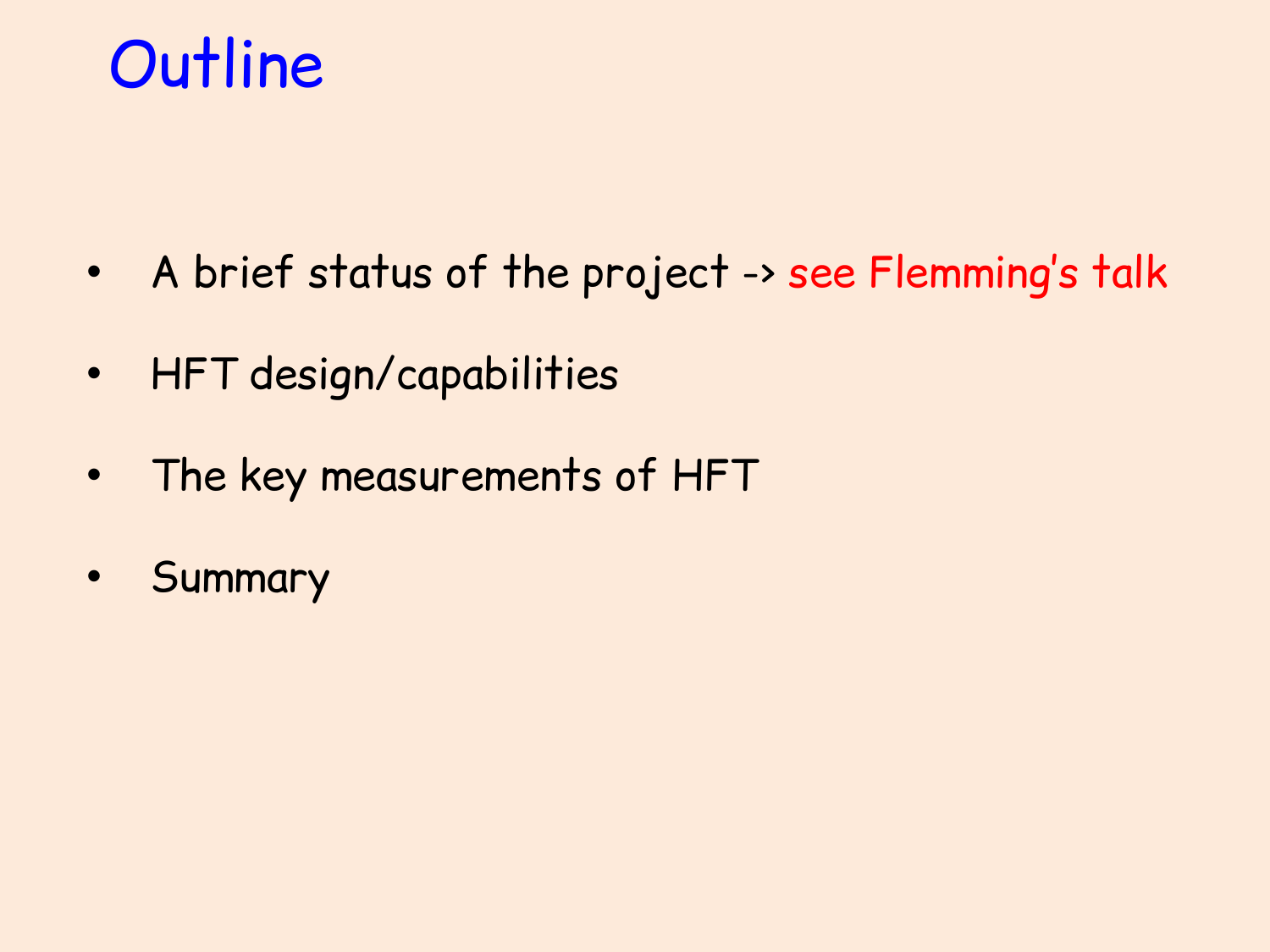

# Outline
A brief status of the project -> see Flemming’s talk

HFT design/capabilities

The key measurements of HFT

Summary